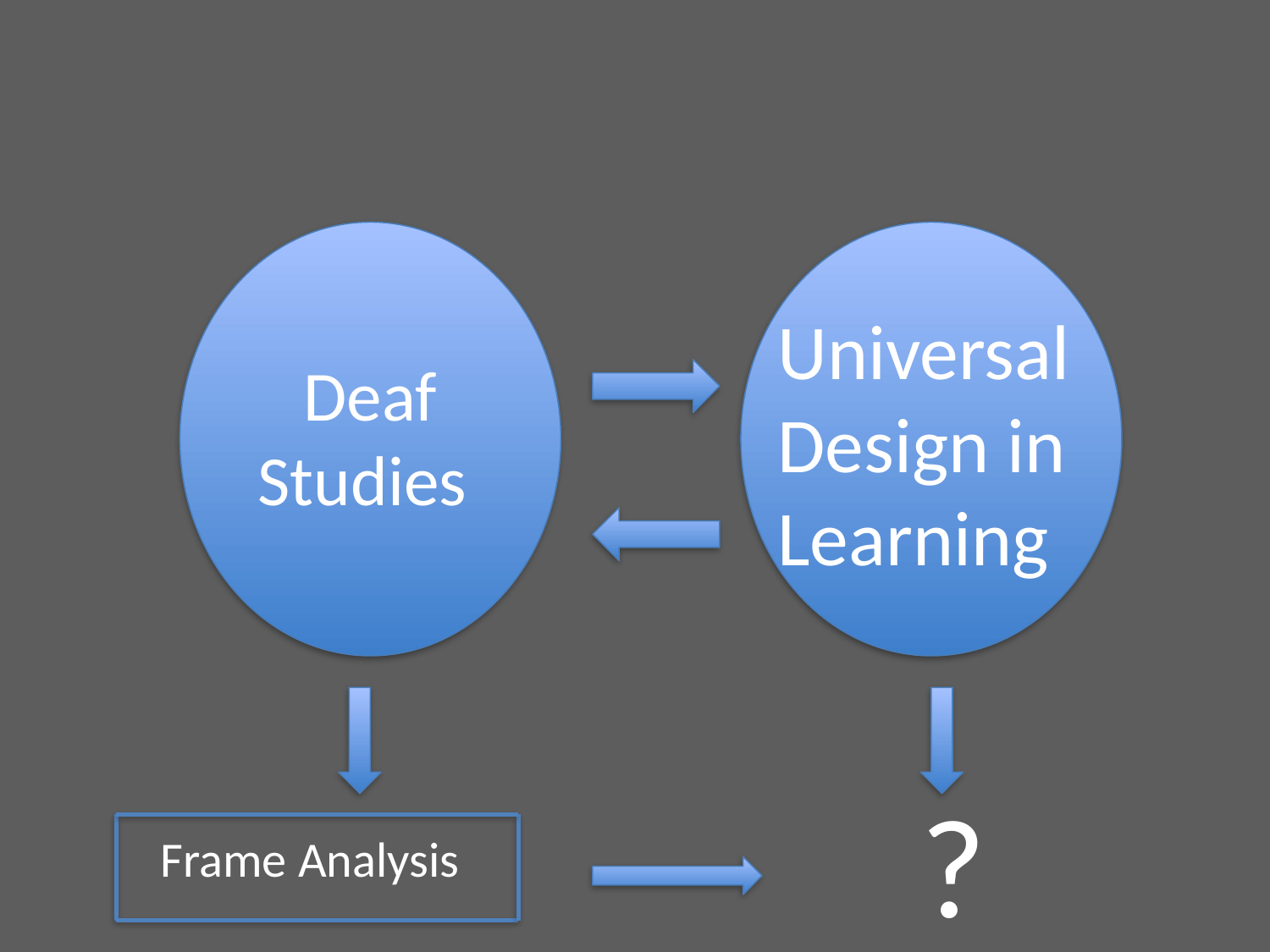

Universal Design in Learning
Deaf Studies

?
Frame Analysis